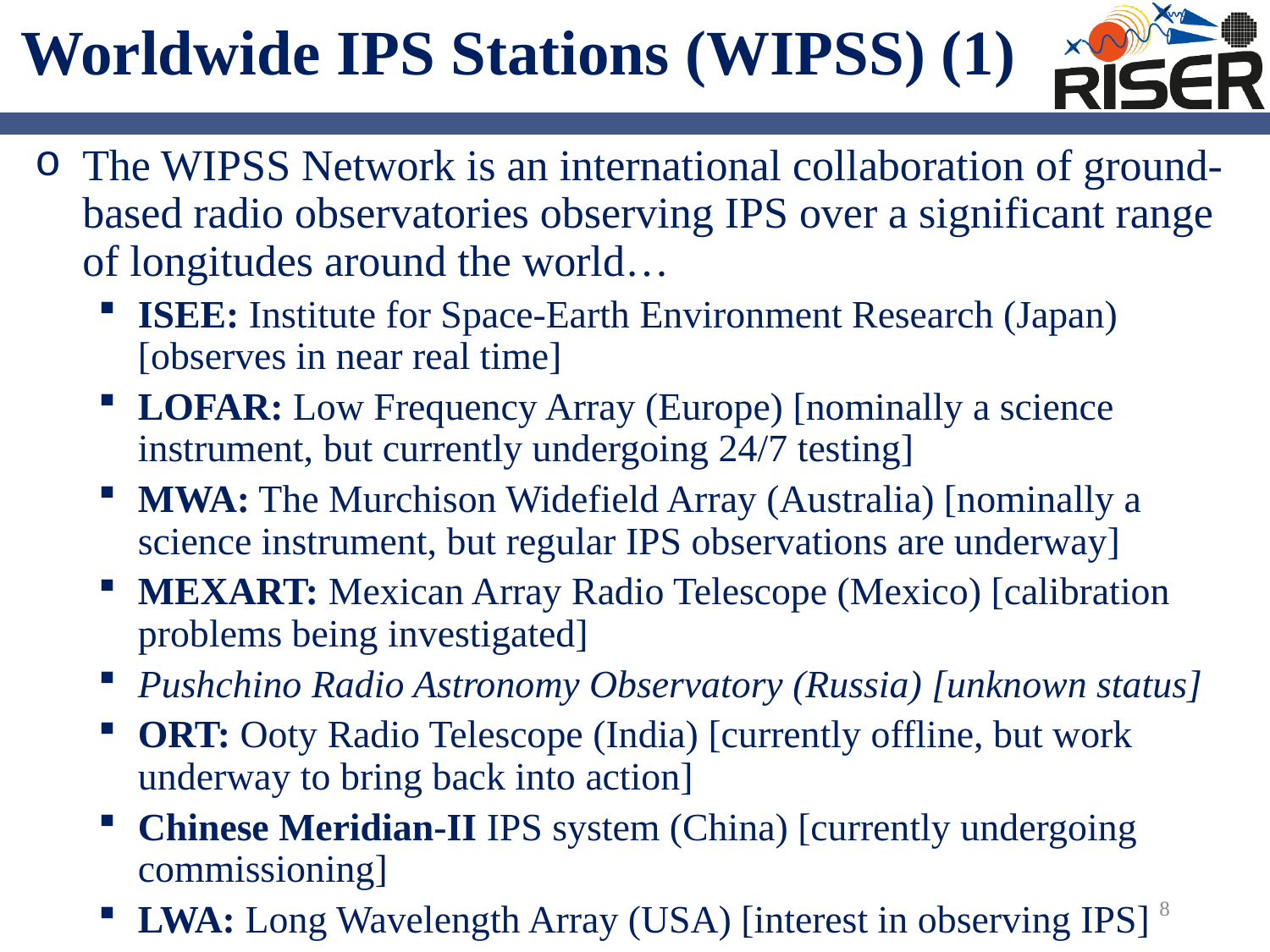

# Worldwide IPS Stations (WIPSS) (1)
The WIPSS Network is an international collaboration of ground-based radio observatories observing IPS over a significant range of longitudes around the world…
ISEE: Institute for Space-Earth Environment Research (Japan) [observes in near real time]
LOFAR: Low Frequency Array (Europe) [nominally a science instrument, but currently undergoing 24/7 testing]
MWA: The Murchison Widefield Array (Australia) [nominally a science instrument, but regular IPS observations are underway]
MEXART: Mexican Array Radio Telescope (Mexico) [calibration problems being investigated]
Pushchino Radio Astronomy Observatory (Russia) [unknown status]
ORT: Ooty Radio Telescope (India) [currently offline, but work underway to bring back into action]
Chinese Meridian-II IPS system (China) [currently undergoing commissioning]
LWA: Long Wavelength Array (USA) [interest in observing IPS]
8